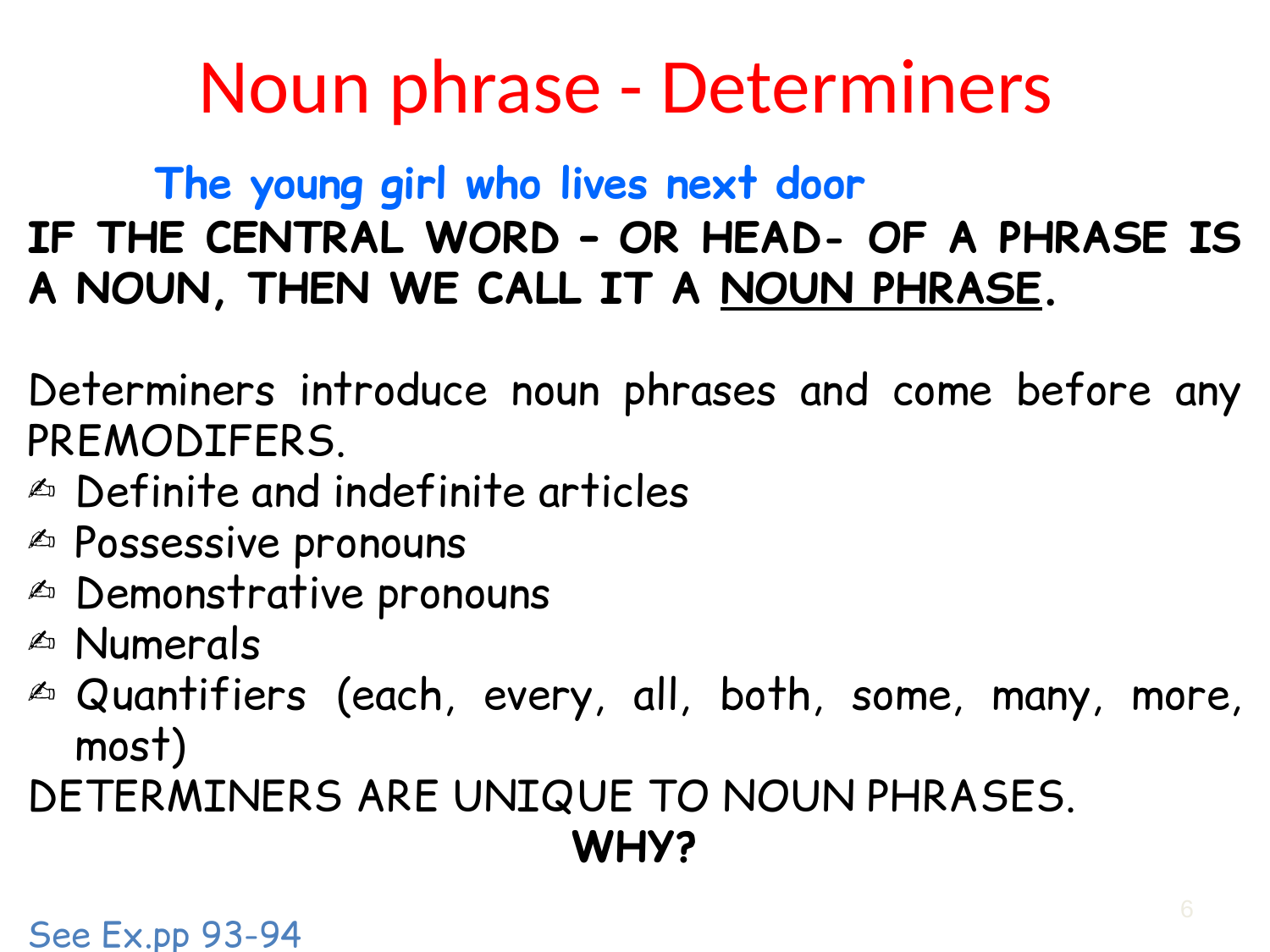

# Noun phrase - Determiners
	The young girl who lives next door
IF THE CENTRAL WORD – OR HEAD- OF A PHRASE IS A NOUN, THEN WE CALL IT A NOUN PHRASE.

Determiners introduce noun phrases and come before any PREMODIFERS.
Definite and indefinite articles
Possessive pronouns
Demonstrative pronouns
Numerals
Quantifiers (each, every, all, both, some, many, more, most)
DETERMINERS ARE UNIQUE TO NOUN PHRASES.
WHY?

See Ex.pp 93-94

6